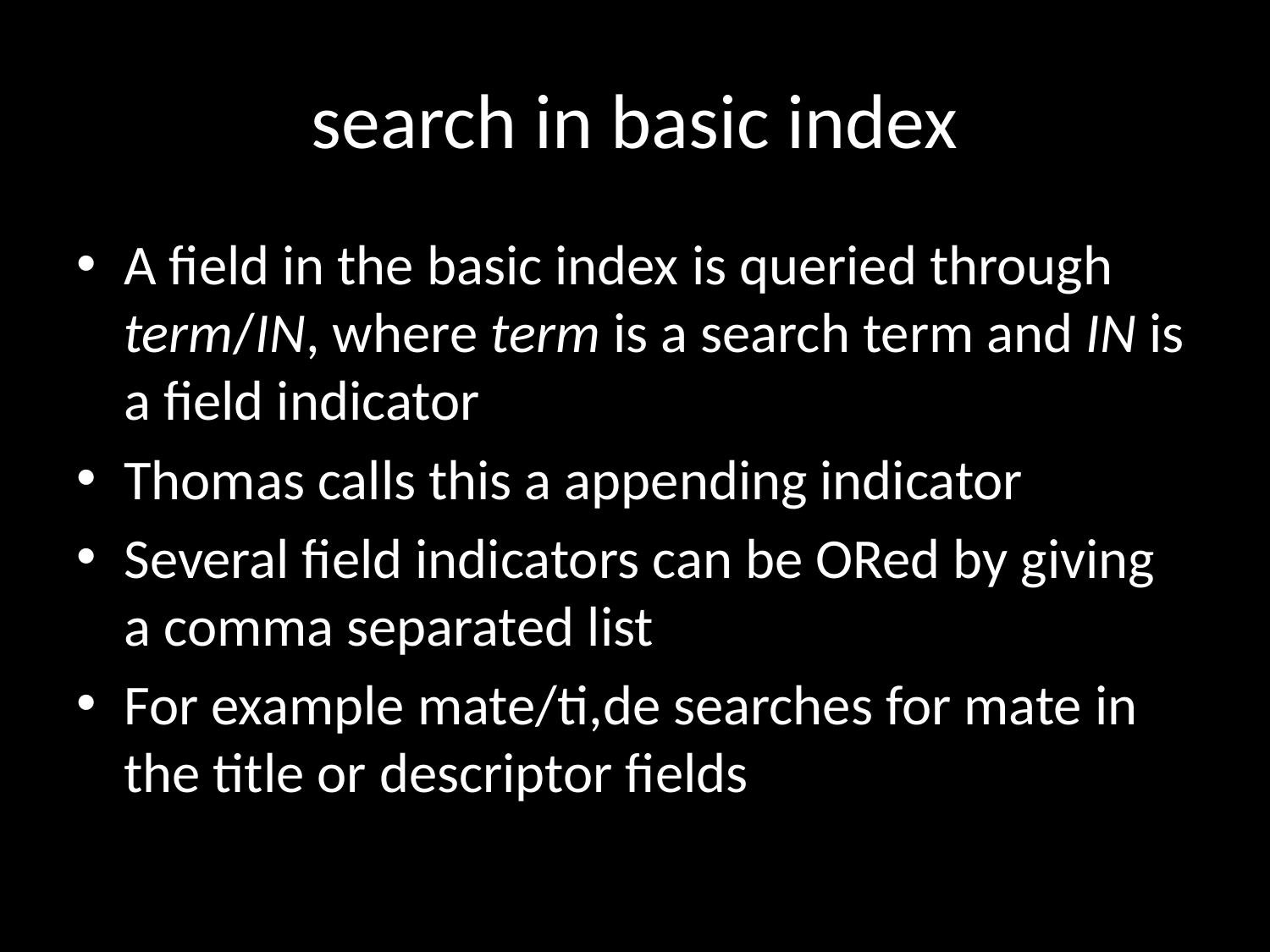

# search in basic index
A field in the basic index is queried through term/IN, where term is a search term and IN is a field indicator
Thomas calls this a appending indicator
Several field indicators can be ORed by giving a comma separated list
For example mate/ti,de searches for mate in the title or descriptor fields